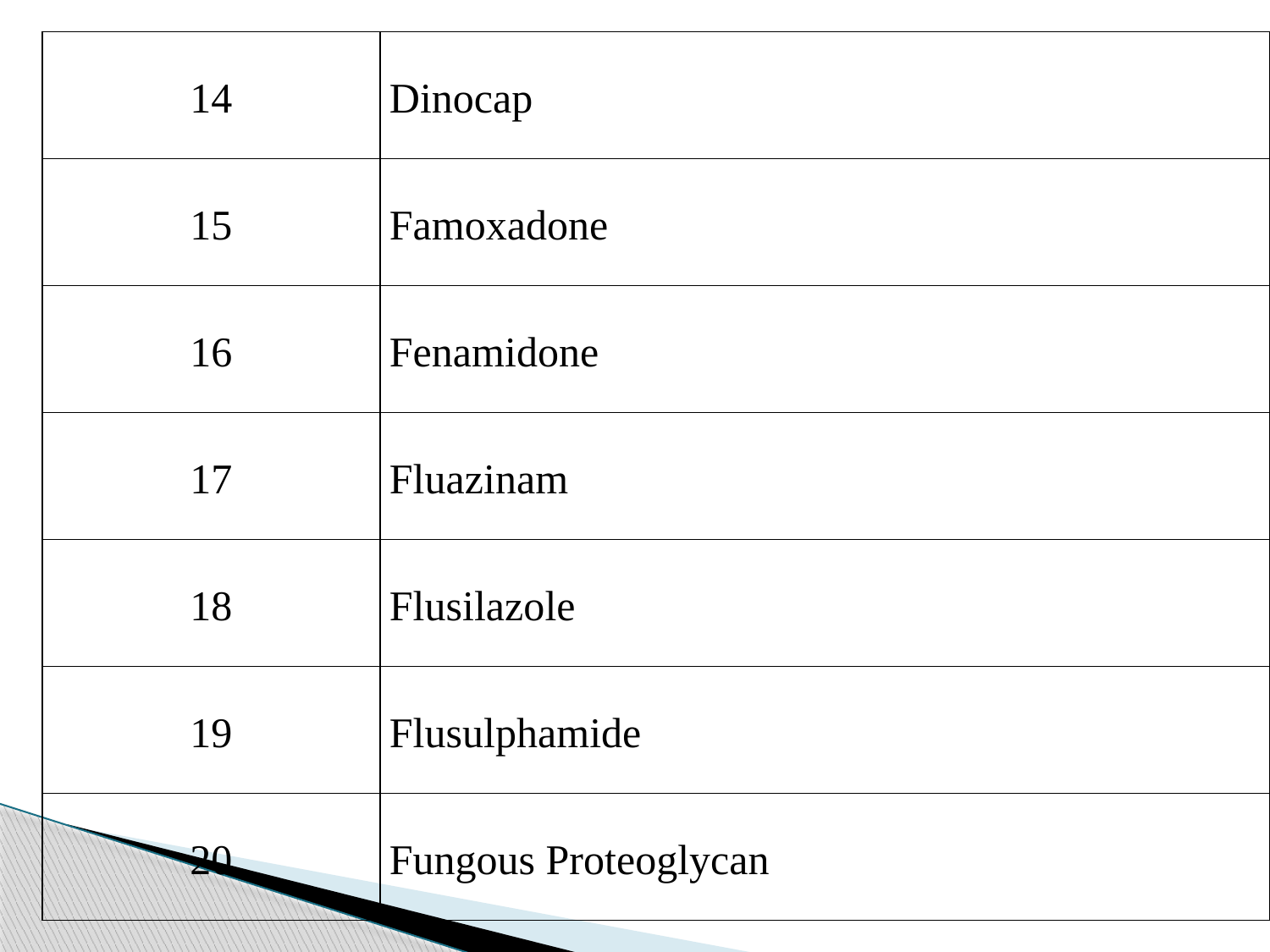

| 14 | Dinocap |
| --- | --- |
| 15 | Famoxadone |
| 16 | Fenamidone |
| 17 | Fluazinam |
| 18 | Flusilazole |
| 19 | Flusulphamide |
| 20 | Fungous Proteoglycan |